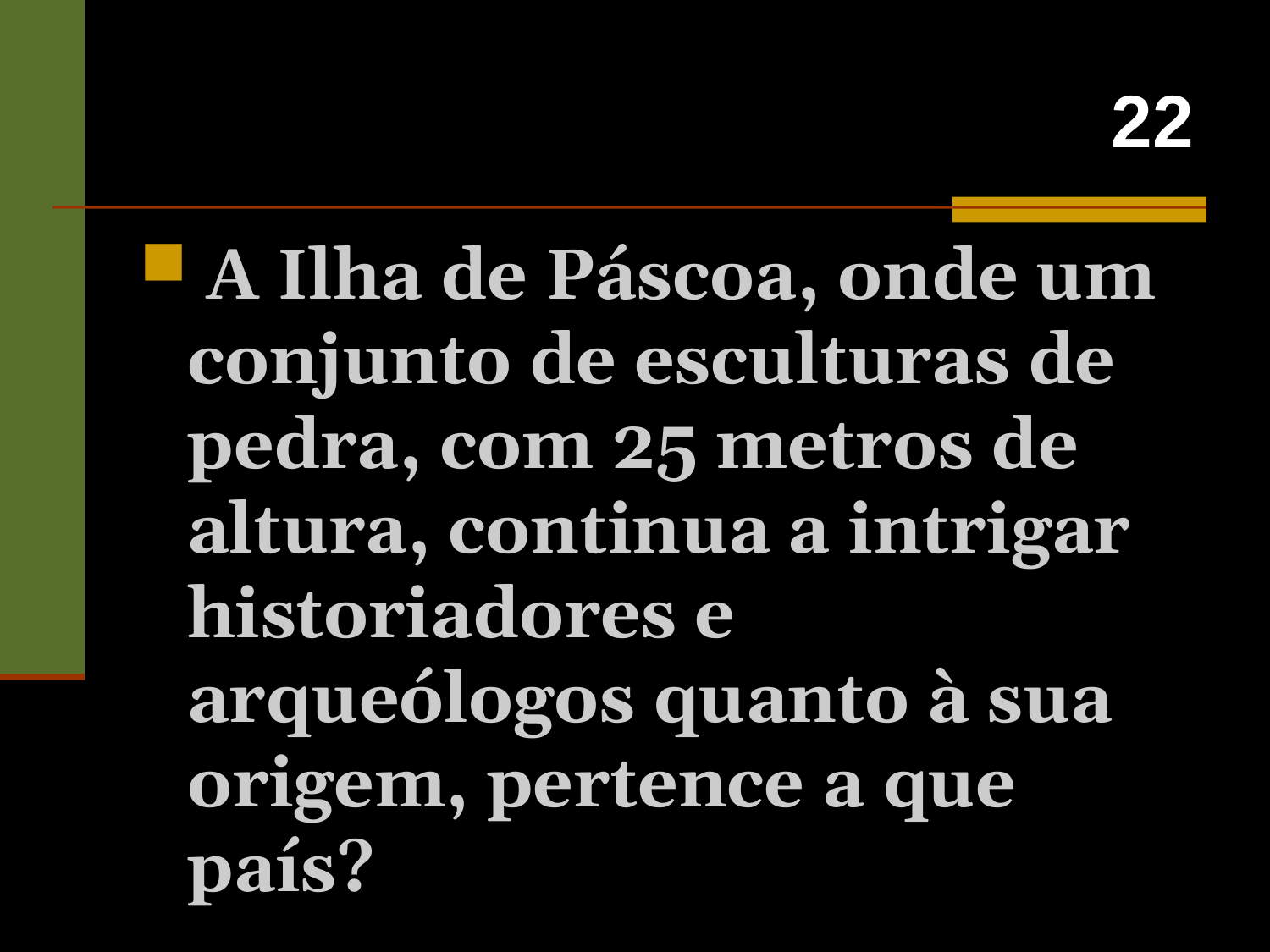

# 22
 A Ilha de Páscoa, onde um conjunto de esculturas de pedra, com 25 metros de altura, continua a intrigar historiadores e arqueólogos quanto à sua origem, pertence a que país?